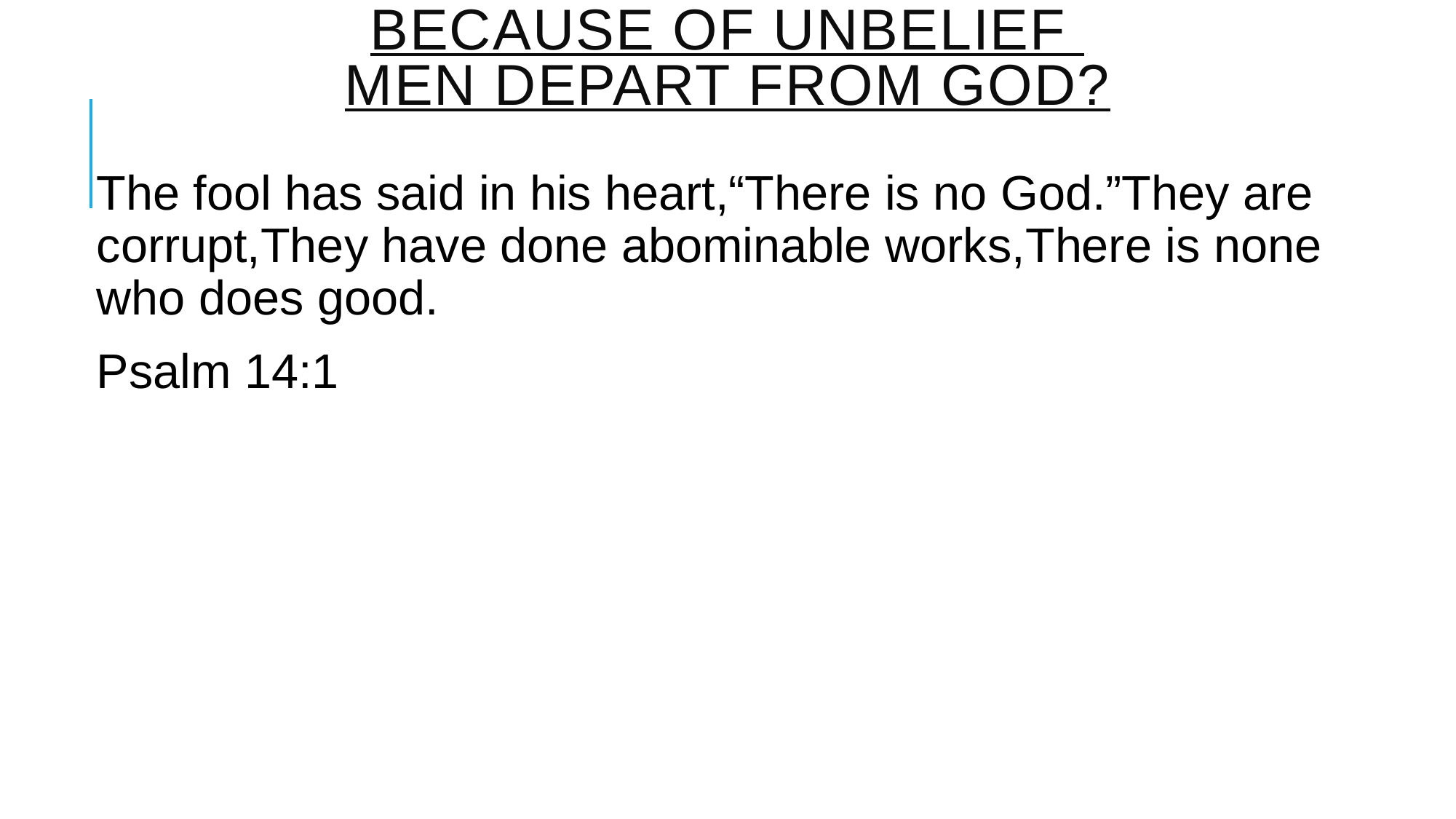

# Because of unbelief men depart from God?
The fool has said in his heart,“There is no God.”They are corrupt,They have done abominable works,There is none who does good.
Psalm 14:1